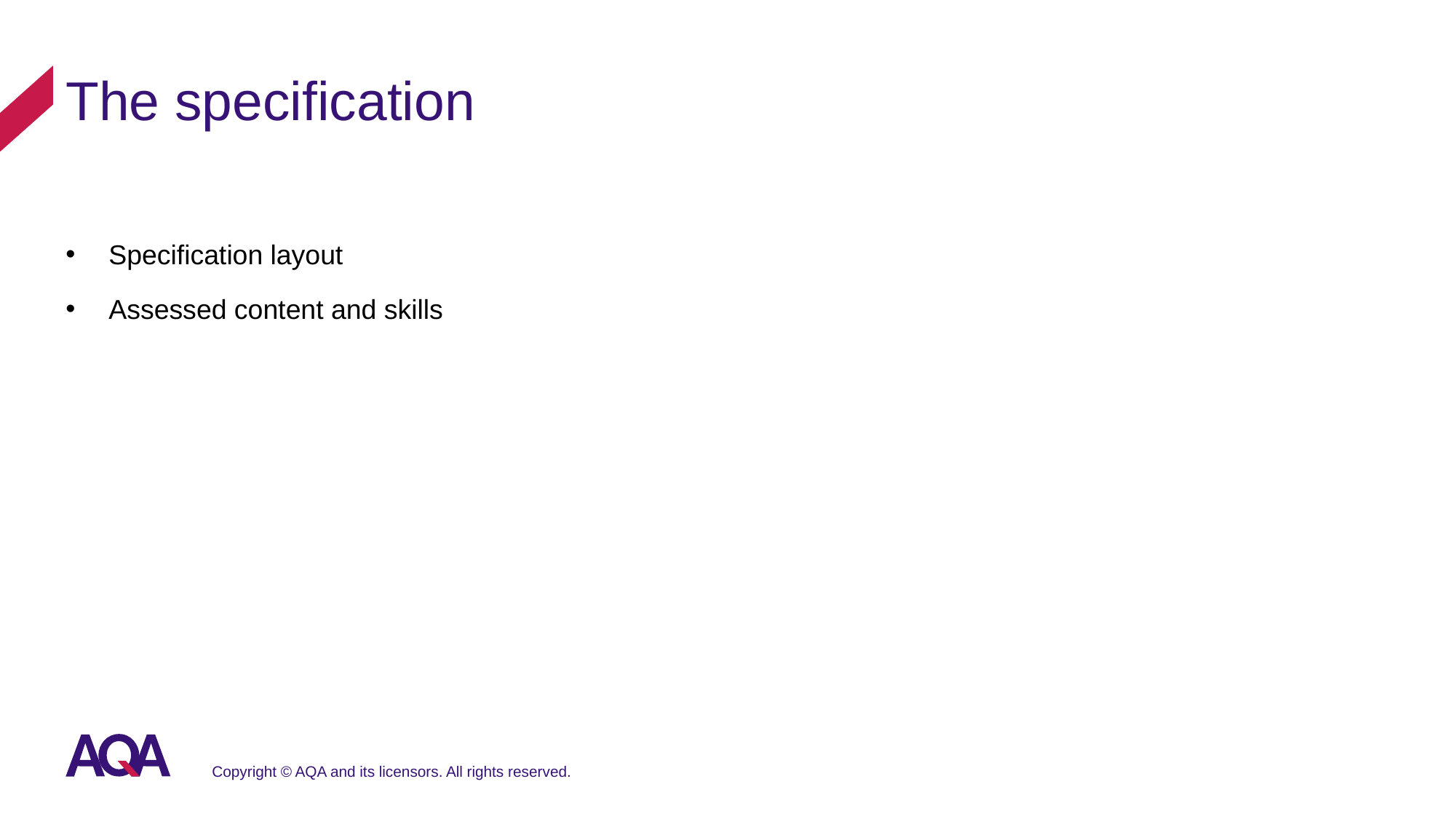

# The specification
Specification layout
Assessed content and skills

Copyright © AQA and its licensors. All rights reserved.